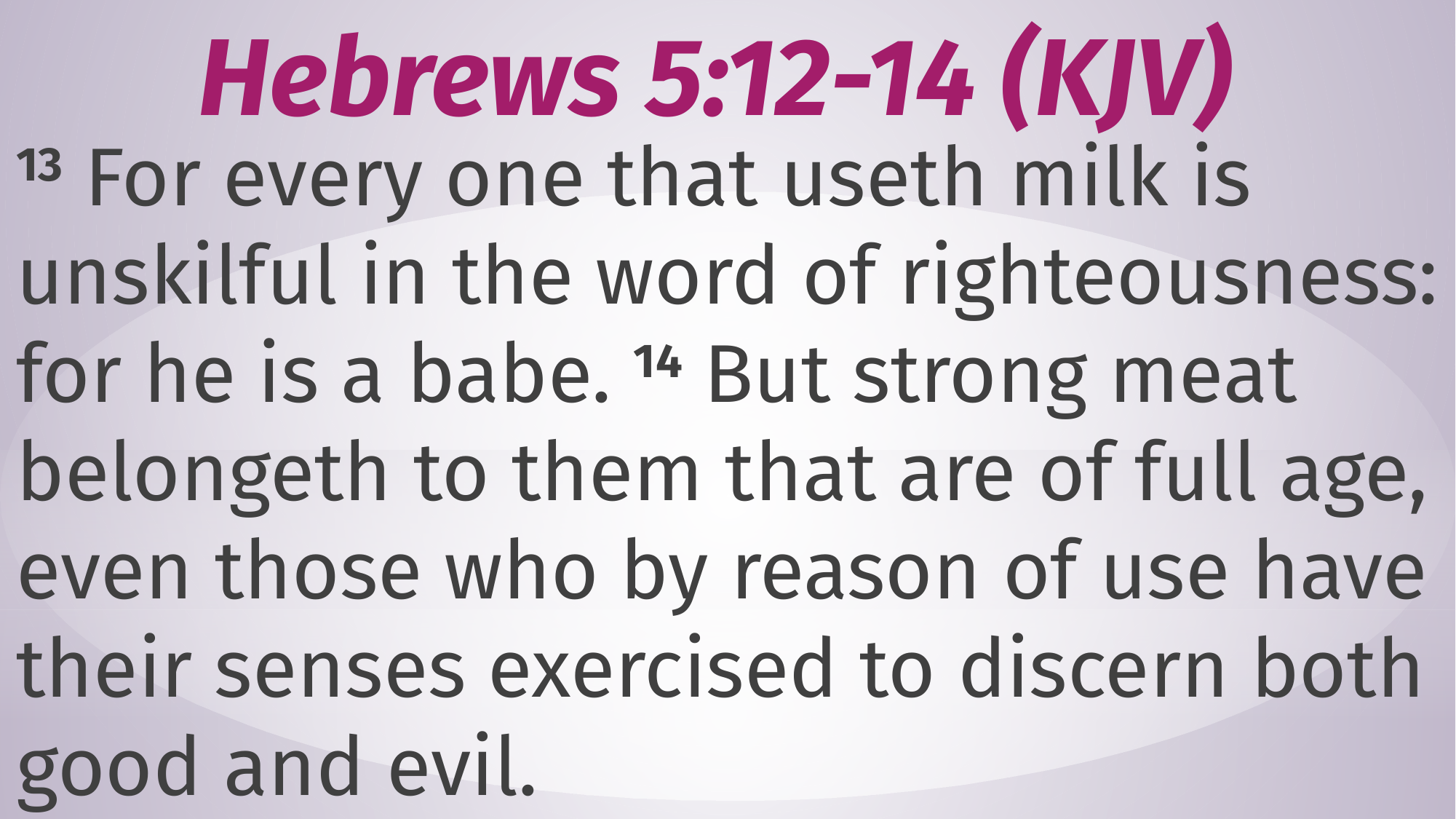

# Hebrews 5:12-14 (KJV)
13 For every one that useth milk is unskilful in the word of righteousness: for he is a babe. 14 But strong meat belongeth to them that are of full age, even those who by reason of use have their senses exercised to discern both good and evil.